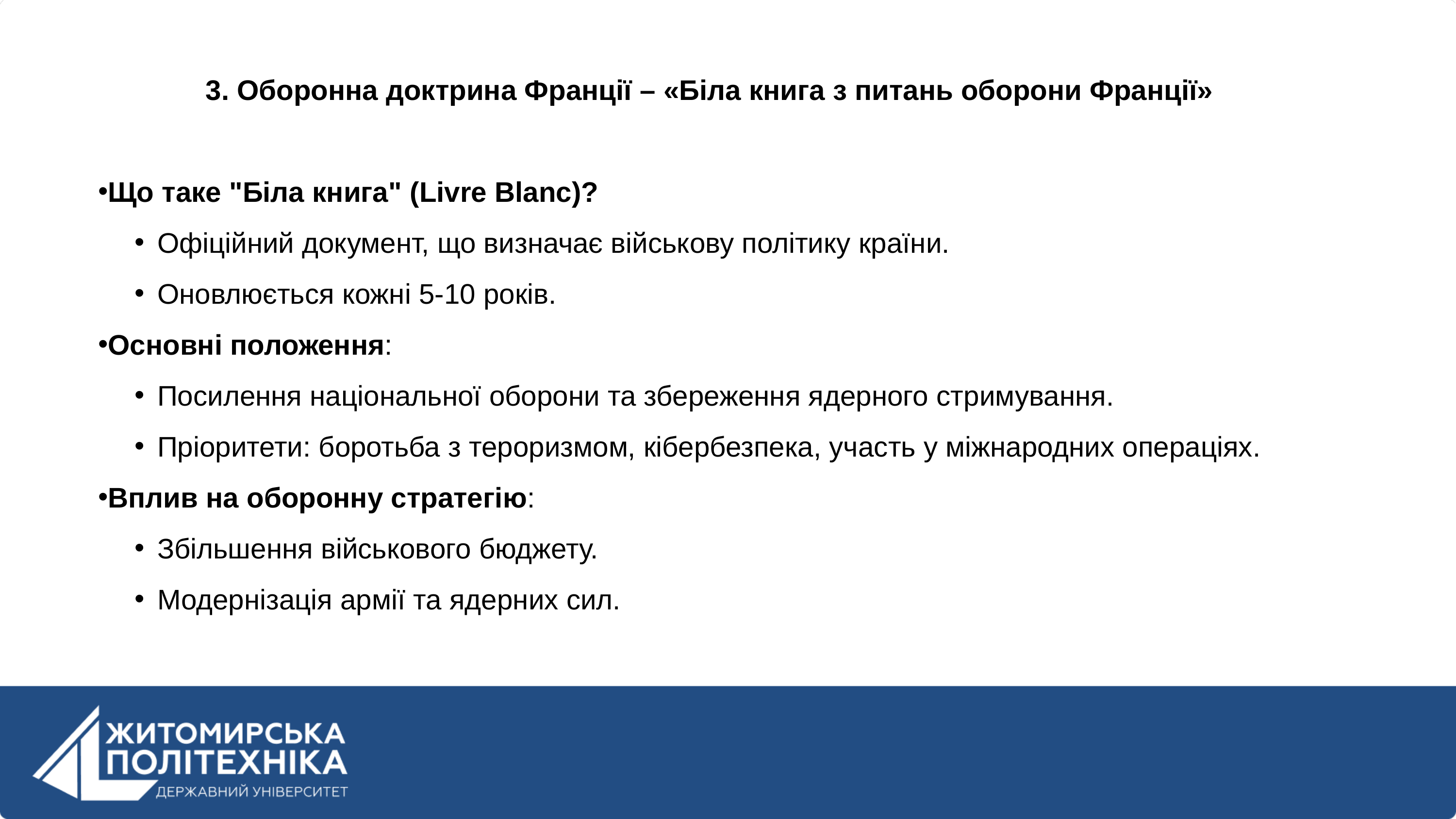

3. Оборонна доктрина Франції – «Біла книга з питань оборони Франції»

Що таке "Біла книга" (Livre Blanc)?
Офіційний документ, що визначає військову політику країни.
Оновлюється кожні 5-10 років.
Основні положення:
Посилення національної оборони та збереження ядерного стримування.
Пріоритети: боротьба з тероризмом, кібербезпека, участь у міжнародних операціях.
Вплив на оборонну стратегію:
Збільшення військового бюджету.
Модернізація армії та ядерних сил.